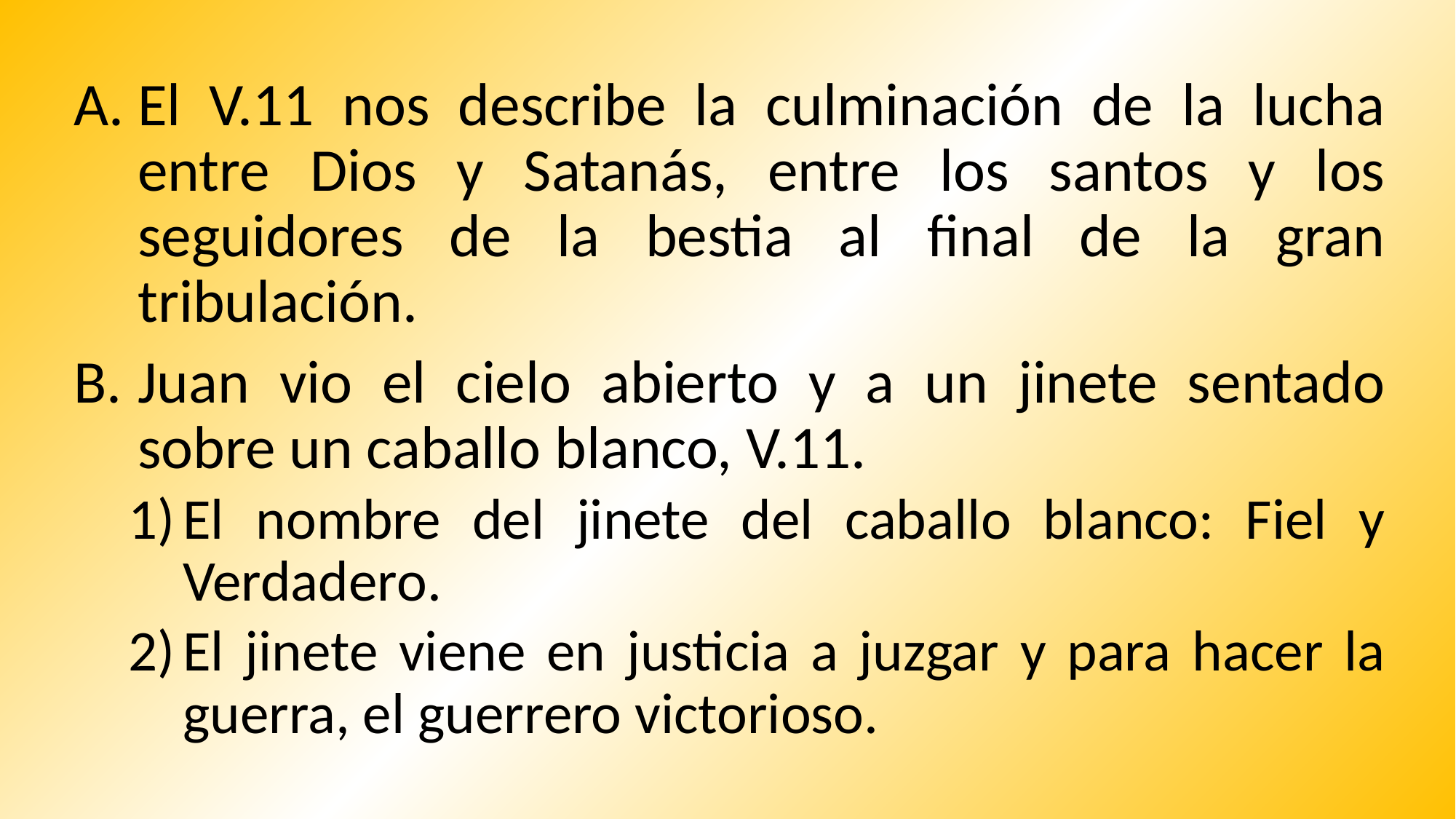

El V.11 nos describe la culminación de la lucha entre Dios y Satanás, entre los santos y los seguidores de la bestia al final de la gran tribulación.
Juan vio el cielo abierto y a un jinete sentado sobre un caballo blanco, V.11.
El nombre del jinete del caballo blanco: Fiel y Verdadero.
El jinete viene en justicia a juzgar y para hacer la guerra, el guerrero victorioso.